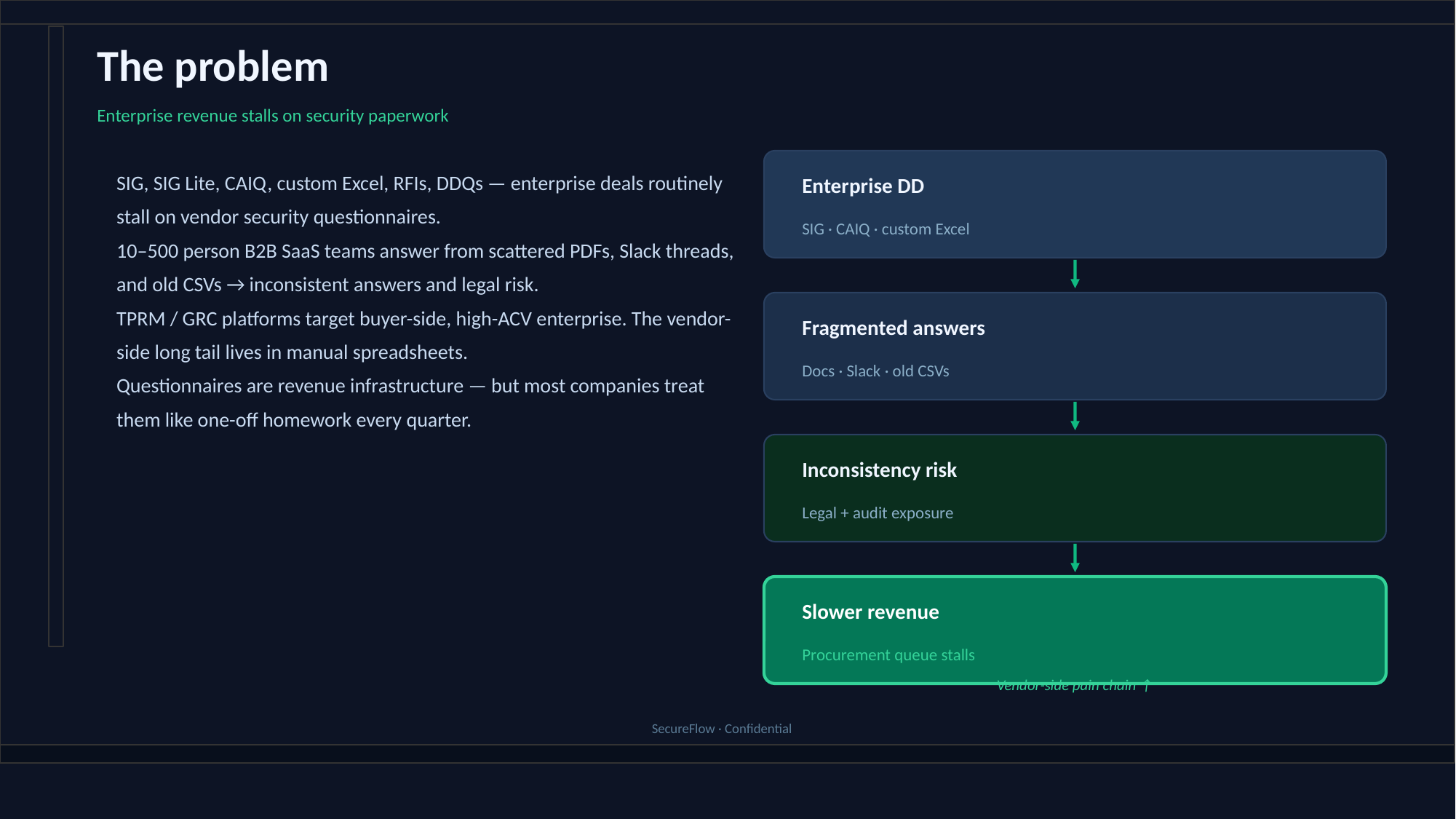

The problem
Enterprise revenue stalls on security paperwork

SIG, SIG Lite, CAIQ, custom Excel, RFIs, DDQs — enterprise deals routinely stall on vendor security questionnaires.
10–500 person B2B SaaS teams answer from scattered PDFs, Slack threads, and old CSVs → inconsistent answers and legal risk.
TPRM / GRC platforms target buyer-side, high-ACV enterprise. The vendor-side long tail lives in manual spreadsheets.
Questionnaires are revenue infrastructure — but most companies treat them like one-off homework every quarter.
Enterprise DD
SIG · CAIQ · custom Excel

Fragmented answers
Docs · Slack · old CSVs

Inconsistency risk
Legal + audit exposure

Slower revenue
Procurement queue stalls
Vendor-side pain chain ↑
SecureFlow · Confidential